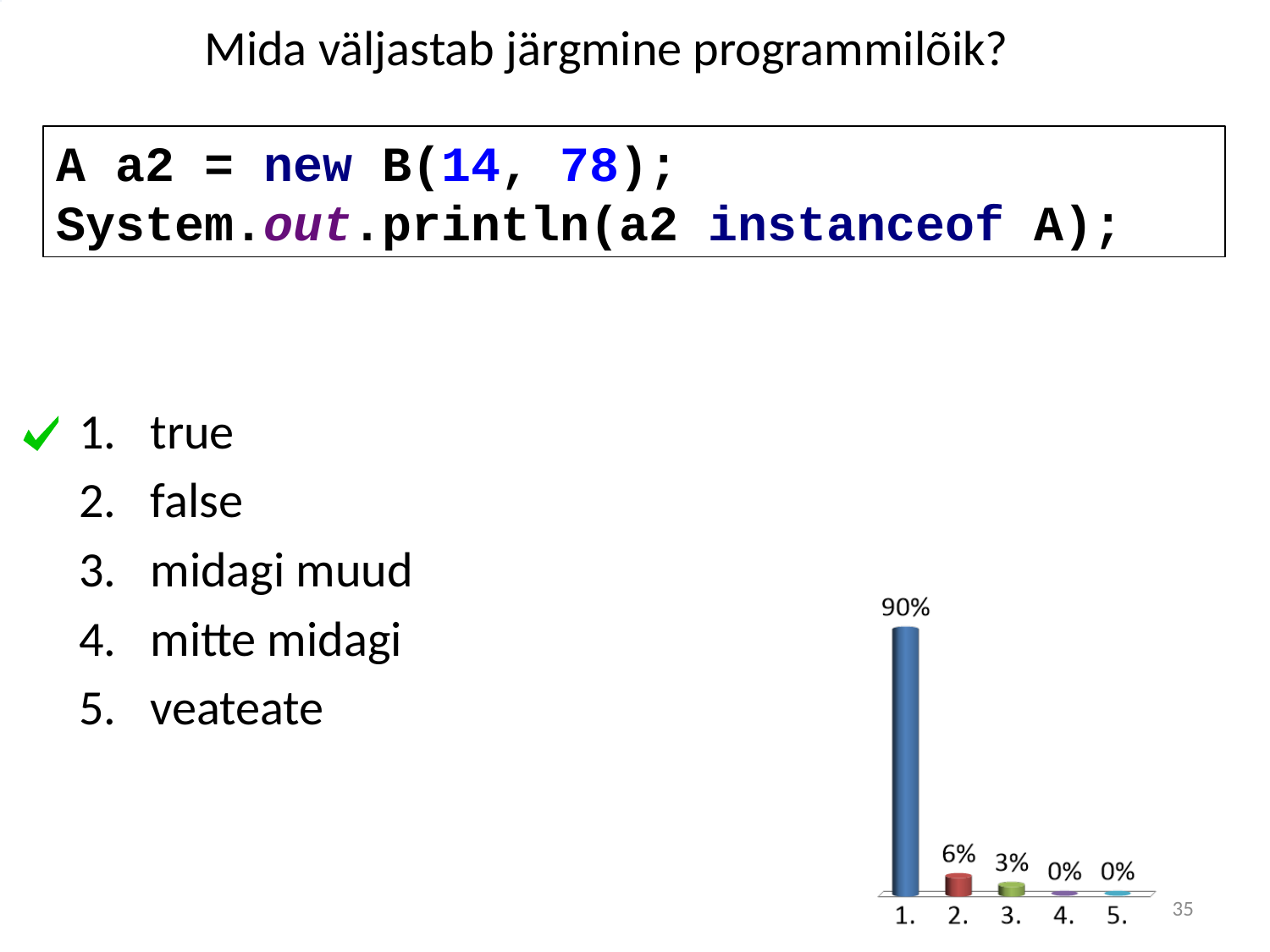

# Mida väljastab järgmine programmilõik?
A a2 = new B(14, 78);
System.out.println(a2 instanceof A);
true
false
midagi muud
mitte midagi
veateate

35